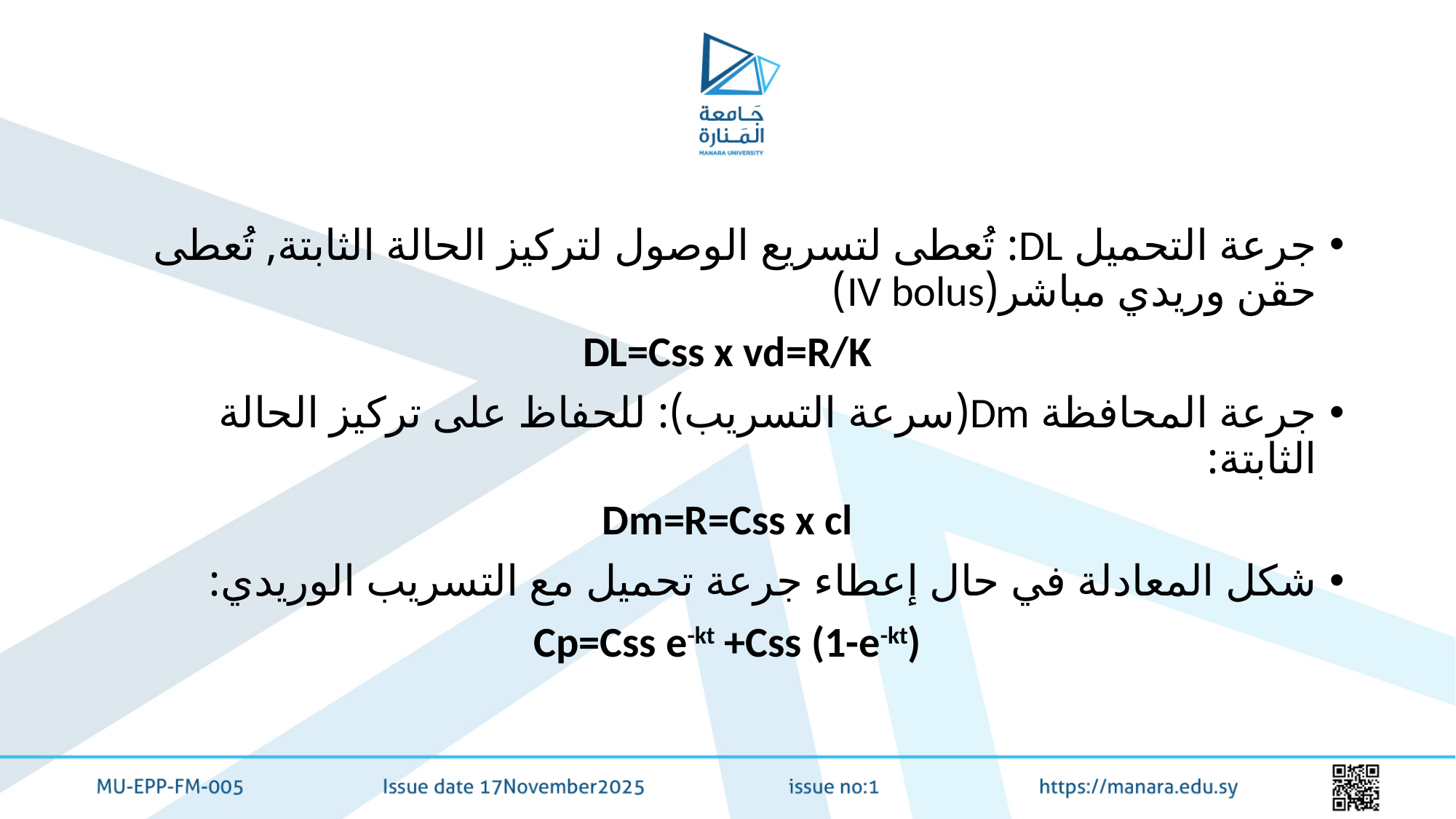

#
جرعة التحميل DL: تُعطى لتسريع الوصول لتركيز الحالة الثابتة, تُعطى حقن وريدي مباشر(IV bolus)
DL=Css x vd=R/K
جرعة المحافظة Dm(سرعة التسريب): للحفاظ على تركيز الحالة الثابتة:
Dm=R=Css x cl
شكل المعادلة في حال إعطاء جرعة تحميل مع التسريب الوريدي:
Cp=Css e-kt +Css (1-e-kt)